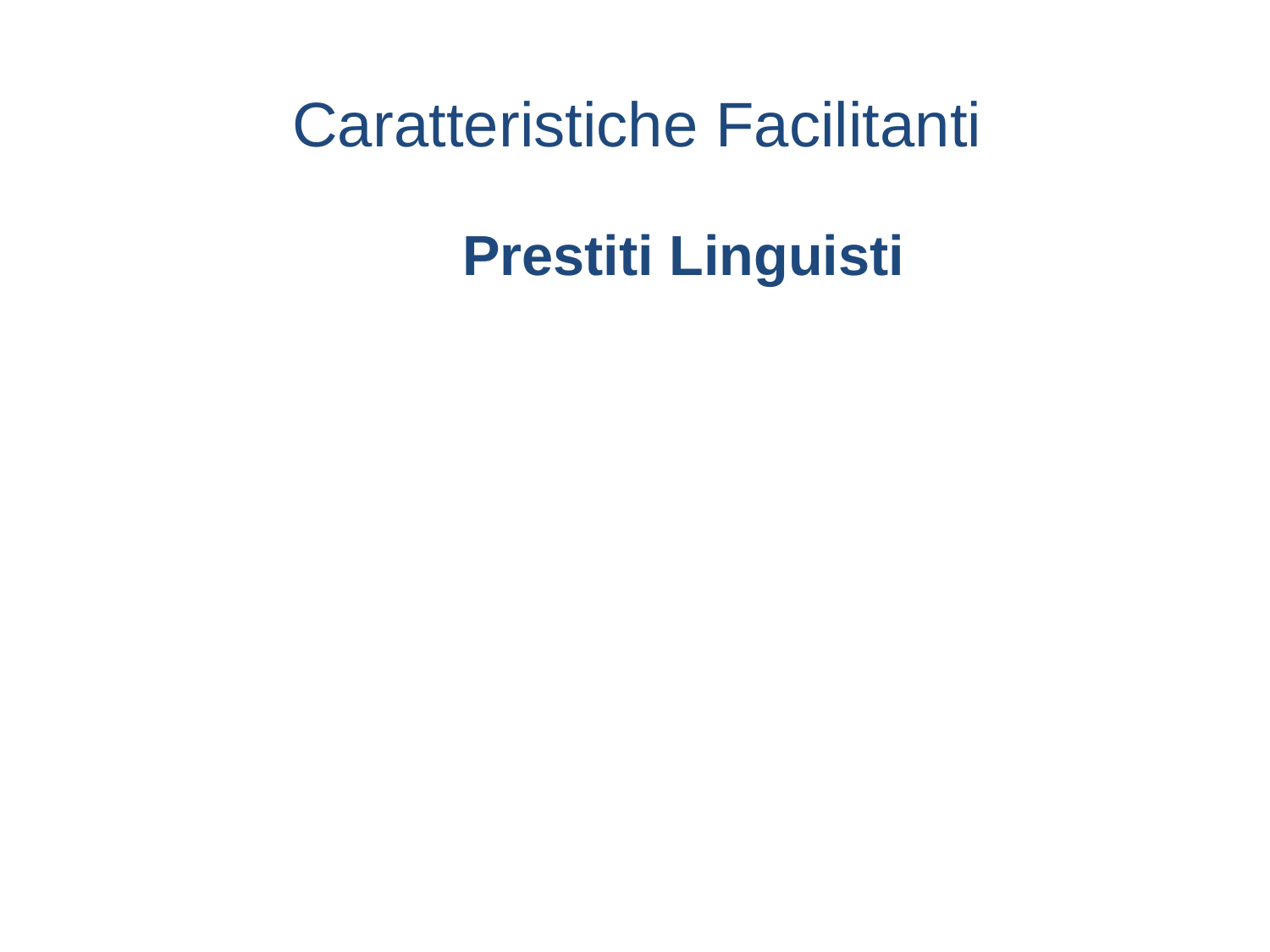

Caratteristiche Facilitanti
                       Prestiti Linguisti

Painapporu: Ananas
Aisukuri-mu:  Gelato
Naifu: Coltello
Bi-ru: Birra
Caferatte: Caffelatte
Pan: Pane

                          Onomatopee
Gorogoro